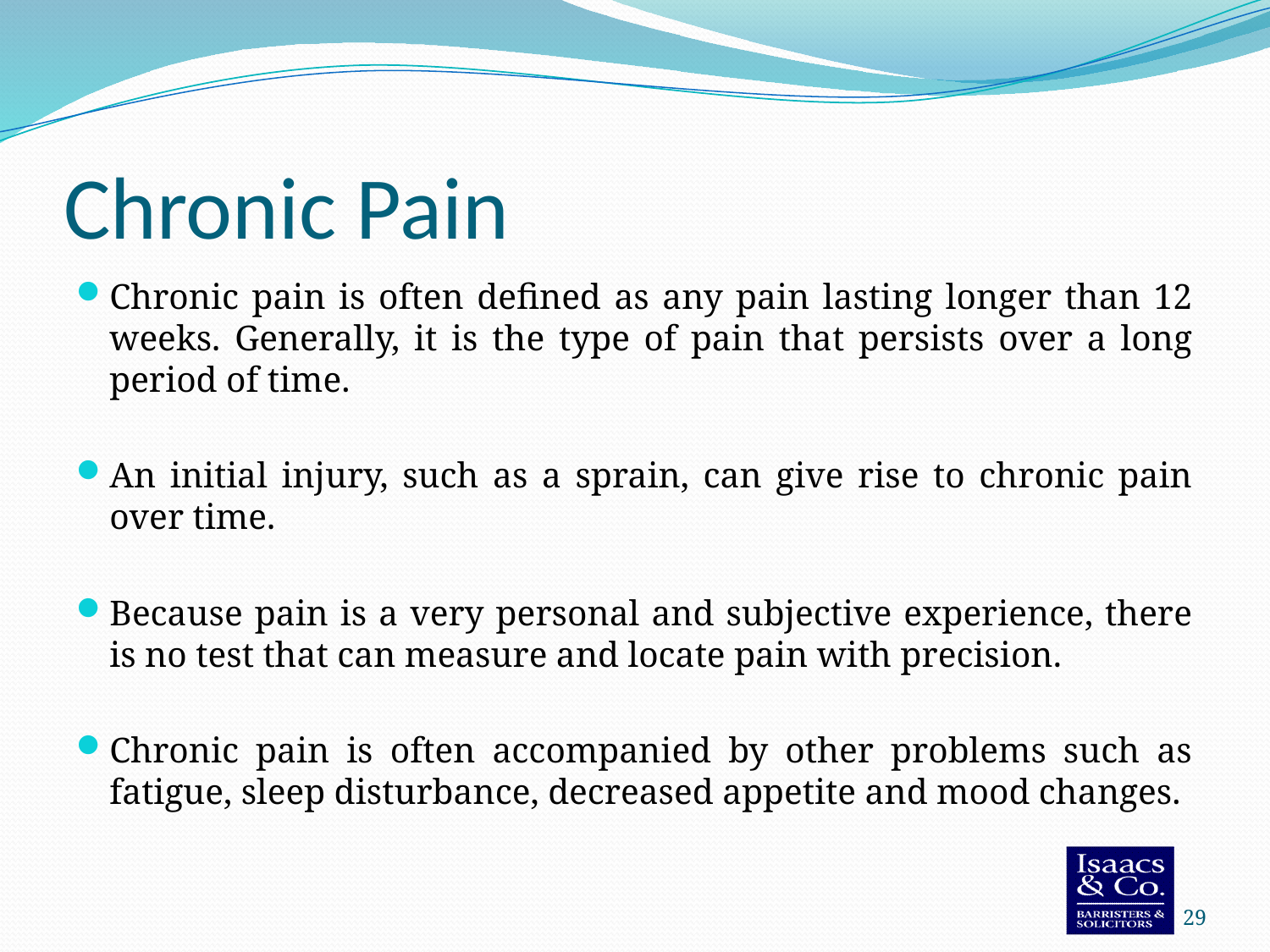

# Chronic Pain
Chronic pain is often defined as any pain lasting longer than 12 weeks. Generally, it is the type of pain that persists over a long period of time.

An initial injury, such as a sprain, can give rise to chronic pain over time.

Because pain is a very personal and subjective experience, there is no test that can measure and locate pain with precision.

Chronic pain is often accompanied by other problems such as fatigue, sleep disturbance, decreased appetite and mood changes.

29